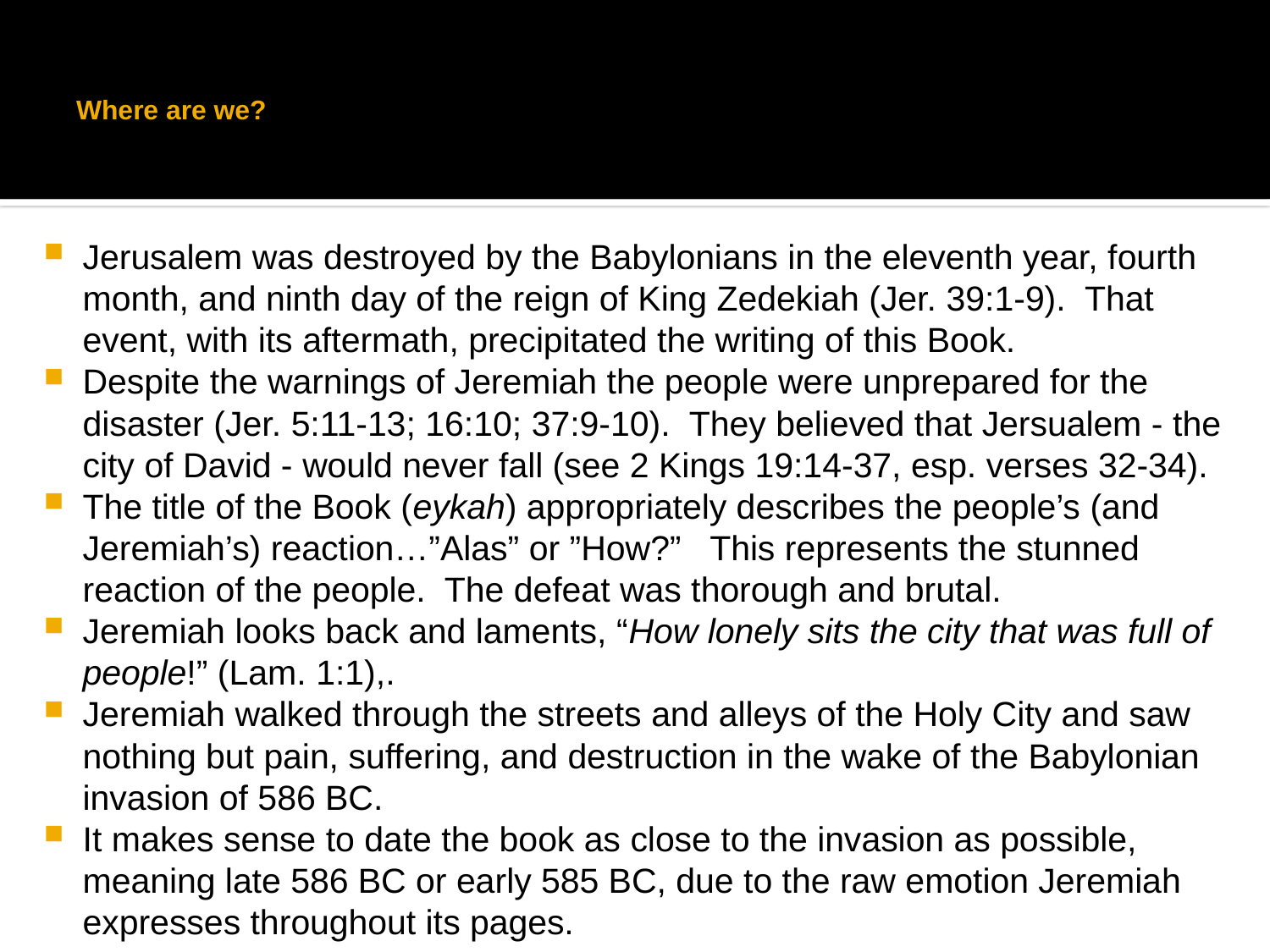

# Where are we?
Jerusalem was destroyed by the Babylonians in the eleventh year, fourth month, and ninth day of the reign of King Zedekiah (Jer. 39:1-9).  That event, with its aftermath, precipitated the writing of this Book.
Despite the warnings of Jeremiah the people were unprepared for the disaster (Jer. 5:11-13; 16:10; 37:9-10).  They believed that Jersualem - the city of David - would never fall (see 2 Kings 19:14-37, esp. verses 32-34).
The title of the Book (eykah) appropriately describes the people’s (and Jeremiah’s) reaction…”Alas” or ”How?”   This represents the stunned reaction of the people.  The defeat was thorough and brutal.
Jeremiah looks back and laments, “How lonely sits the city that was full of people!” (Lam. 1:1),.
Jeremiah walked through the streets and alleys of the Holy City and saw nothing but pain, suffering, and destruction in the wake of the Babylonian invasion of 586 BC.
It makes sense to date the book as close to the invasion as possible, meaning late 586 BC or early 585 BC, due to the raw emotion Jeremiah expresses throughout its pages.